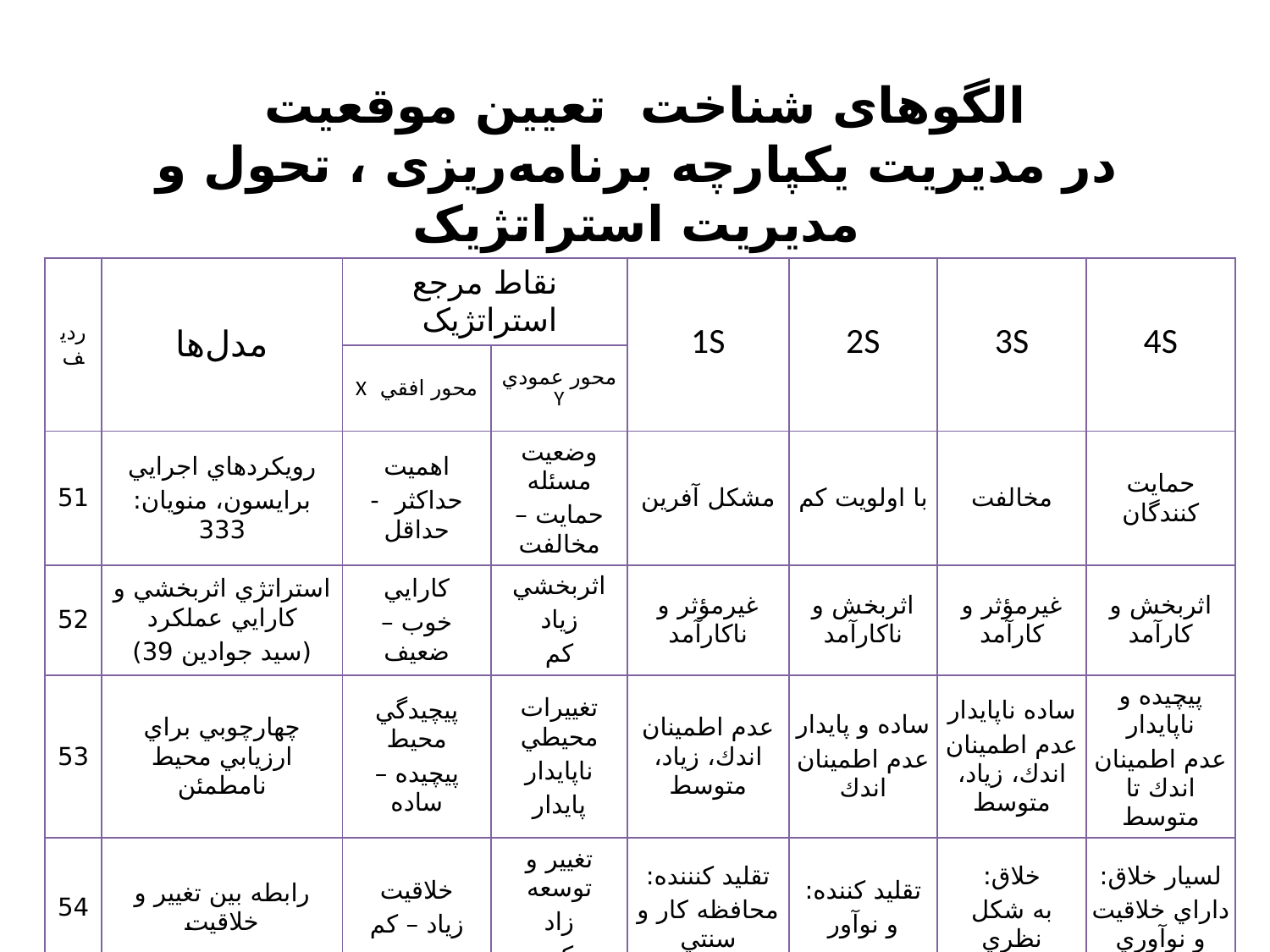

# الگوهای شناخت  تعیین موقعیت در مدیریت یکپارچه برنامه‌ریزی ، تحول و مدیریت استراتژیک
| رديف | مدل‌ها | نقاط مرجع استراتژیک |  | 1S | 2S | 3S | 4S |
| --- | --- | --- | --- | --- | --- | --- | --- |
|  |  | محور افقي X | محور عمودي Y |  |  |  |  |
| 51 | رويكردهاي اجرايي برايسون، منويان: 333 | اهميت حداكثر - حداقل | وضعيت مسئله حمايت – مخالفت | مشكل آفرين | با اولويت كم | مخالفت | حمايت كنندگان |
| 52 | استراتژي اثربخشي و كارايي عملكرد (سيد جوادين 39) | كارايي خوب – ضعيف | اثربخشي زياد كم | غيرمؤثر و ناكارآمد | اثربخش و ناكارآمد | غيرمؤثر و كارآمد | اثربخش و كارآمد |
| 53 | چهارچوبي براي ارزيابي محيط نامطمئن | پيچيدگي محيط پيچيده – ساده | تغييرات محيطي ناپايدار پايدار | عدم اطمينان اندك، زياد، متوسط | ساده و پايدار عدم اطمينان اندك | ساده ناپايدار عدم اطمينان اندك، زياد، متوسط | پيچيده و ناپايدار عدم اطمينان اندك تا متوسط |
| 54 | رابطه بين تغيير و خلاقيت | خلاقيت زياد – كم | تغيير و توسعه زاد كم | تقليد كنننده: محافظه كار و سنتي | تقليد كننده: و نوآور | خلاق: به شكل نظري | لسيار خلاق: داراي خلاقيت و نوآوري |